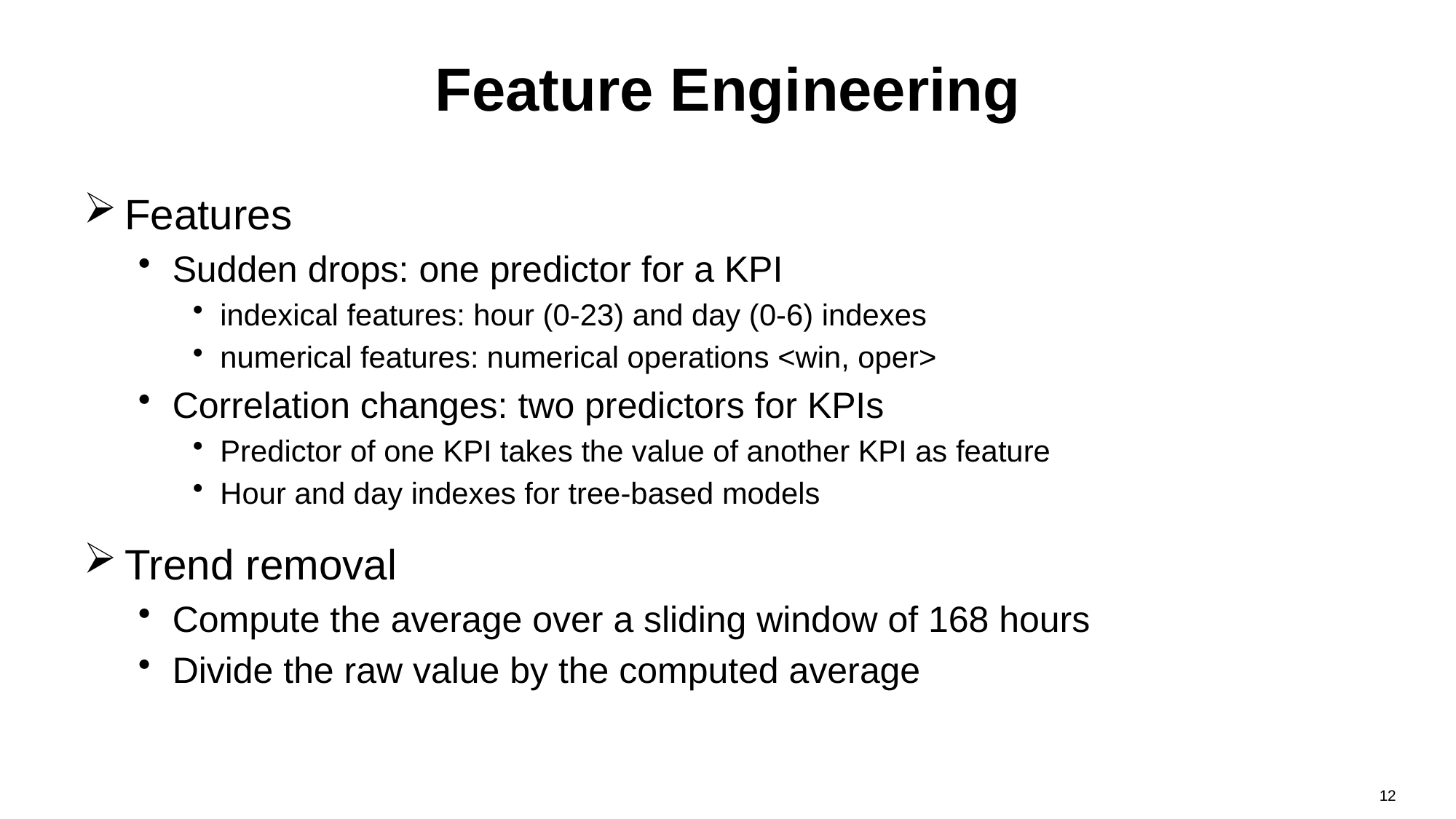

# Feature Engineering
Features
Sudden drops: one predictor for a KPI
indexical features: hour (0-23) and day (0-6) indexes
numerical features: numerical operations <win, oper>
Correlation changes: two predictors for KPIs
Predictor of one KPI takes the value of another KPI as feature
Hour and day indexes for tree-based models
Trend removal
Compute the average over a sliding window of 168 hours
Divide the raw value by the computed average

12